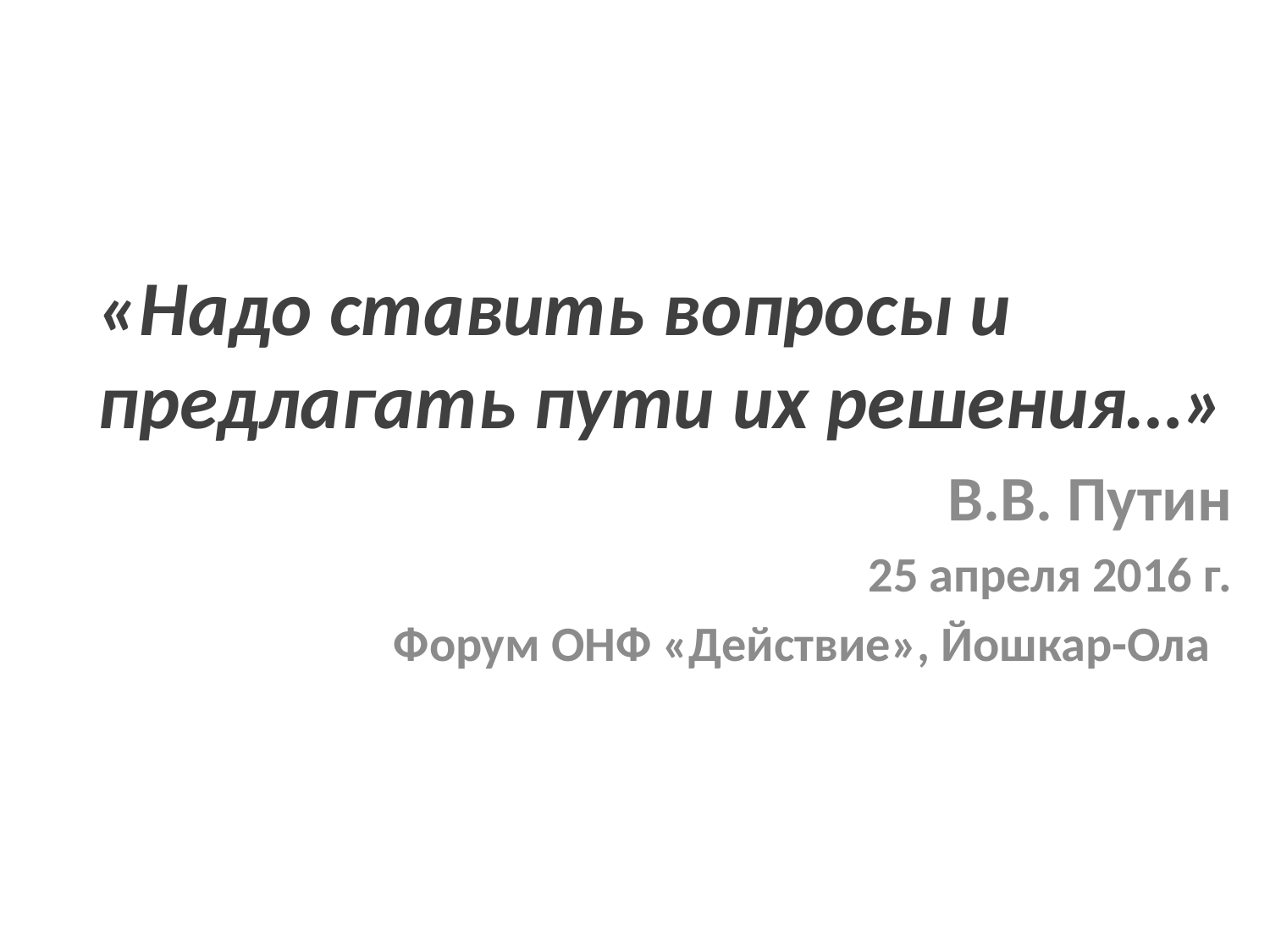

«Надо ставить вопросы и предлагать пути их решения…»
В.В. Путин
25 апреля 2016 г.
Форум ОНФ «Действие», Йошкар-Ола